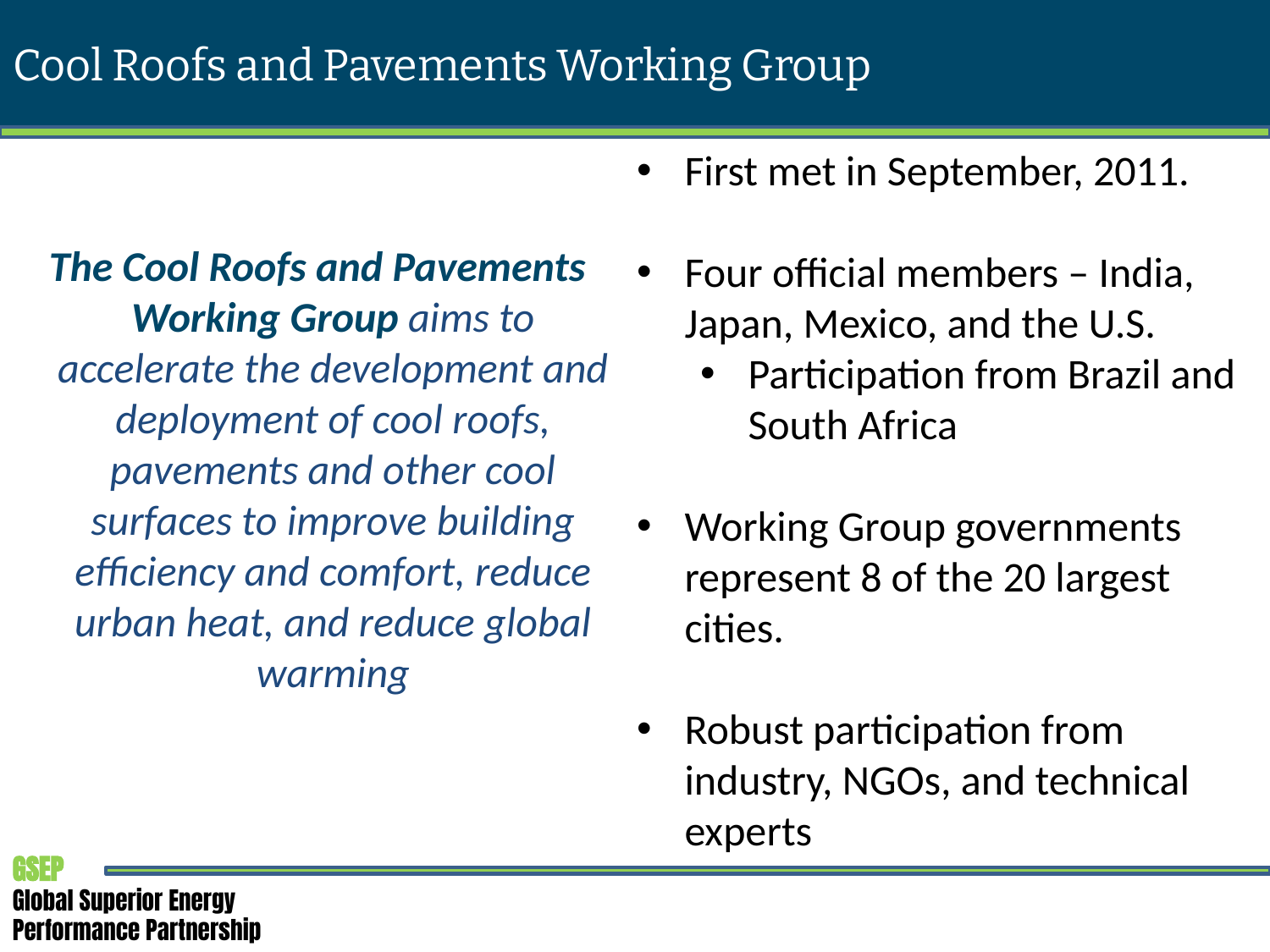

# Cool Roofs and Pavements Working Group
First met in September, 2011.
Four official members – India, Japan, Mexico, and the U.S.
Participation from Brazil and South Africa
Working Group governments represent 8 of the 20 largest cities.
Robust participation from industry, NGOs, and technical experts
The Cool Roofs and Pavements Working Group aims to accelerate the development and deployment of cool roofs, pavements and other cool surfaces to improve building efficiency and comfort, reduce urban heat, and reduce global warming